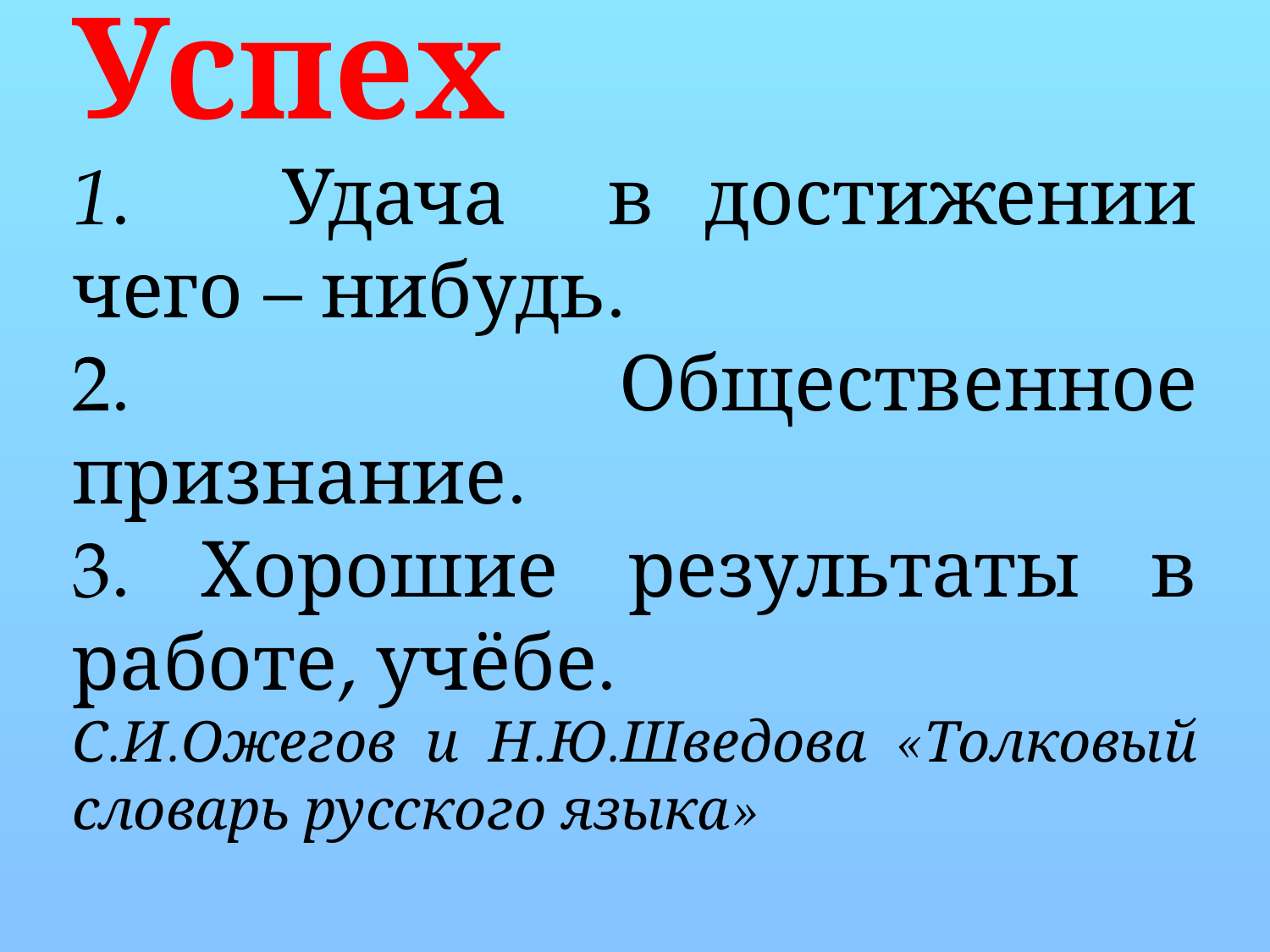

Успех
1.   Удача  в достижении чего – нибудь.
2.    Общественное признание.
3. Хорошие результаты в работе, учёбе.
С.И.Ожегов и Н.Ю.Шведова «Толковый словарь русского языка»